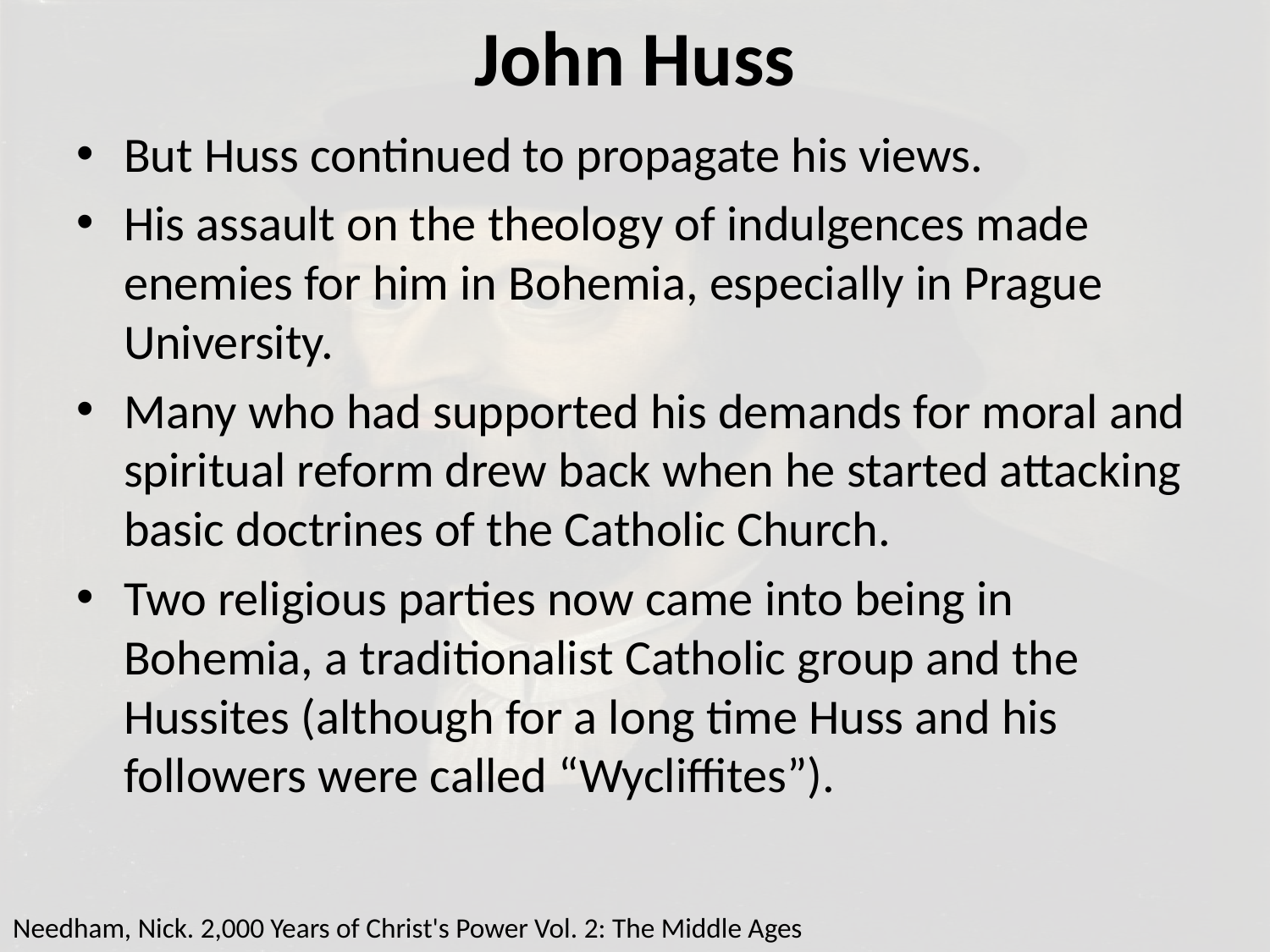

# John Huss
But Huss continued to propagate his views.
His assault on the theology of indulgences made enemies for him in Bohemia, especially in Prague University.
Many who had supported his demands for moral and spiritual reform drew back when he started attacking basic doctrines of the Catholic Church.
Two religious parties now came into being in Bohemia, a traditionalist Catholic group and the Hussites (although for a long time Huss and his followers were called “Wycliffites”).
Needham, Nick. 2,000 Years of Christ's Power Vol. 2: The Middle Ages